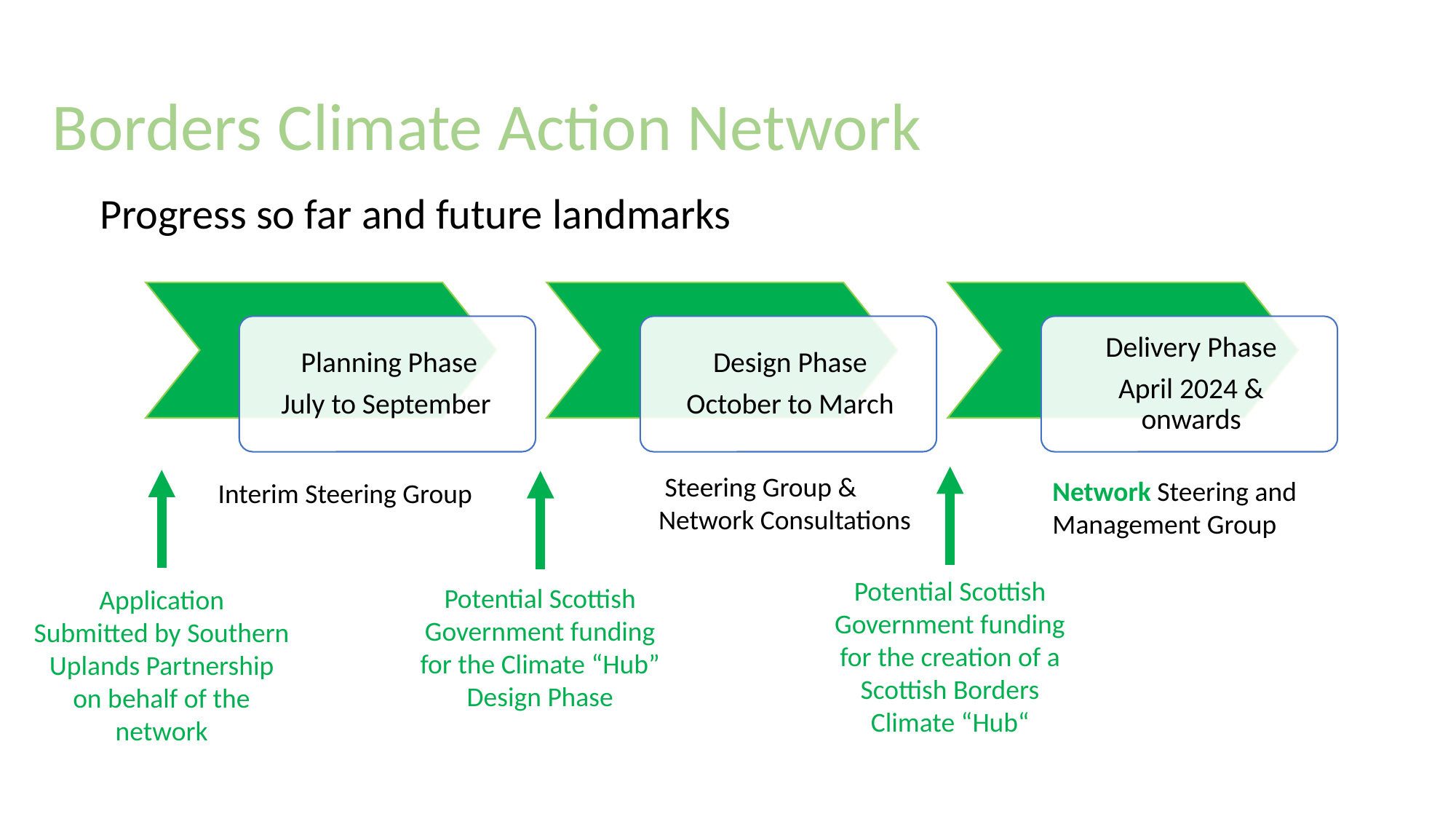

Planning Phase
July to September
Design Phase
October to March
Delivery Phase
April 2024 & onwards
Borders Climate Action Network
Progress so far and future landmarks
 Steering Group & Network Consultations
Network Steering and Management Group
Interim Steering Group
Potential Scottish Government funding
for the creation of a Scottish Borders Climate “Hub“
Potential Scottish Government funding for the Climate “Hub” Design Phase
Application
Submitted by Southern Uplands Partnership on behalf of the network